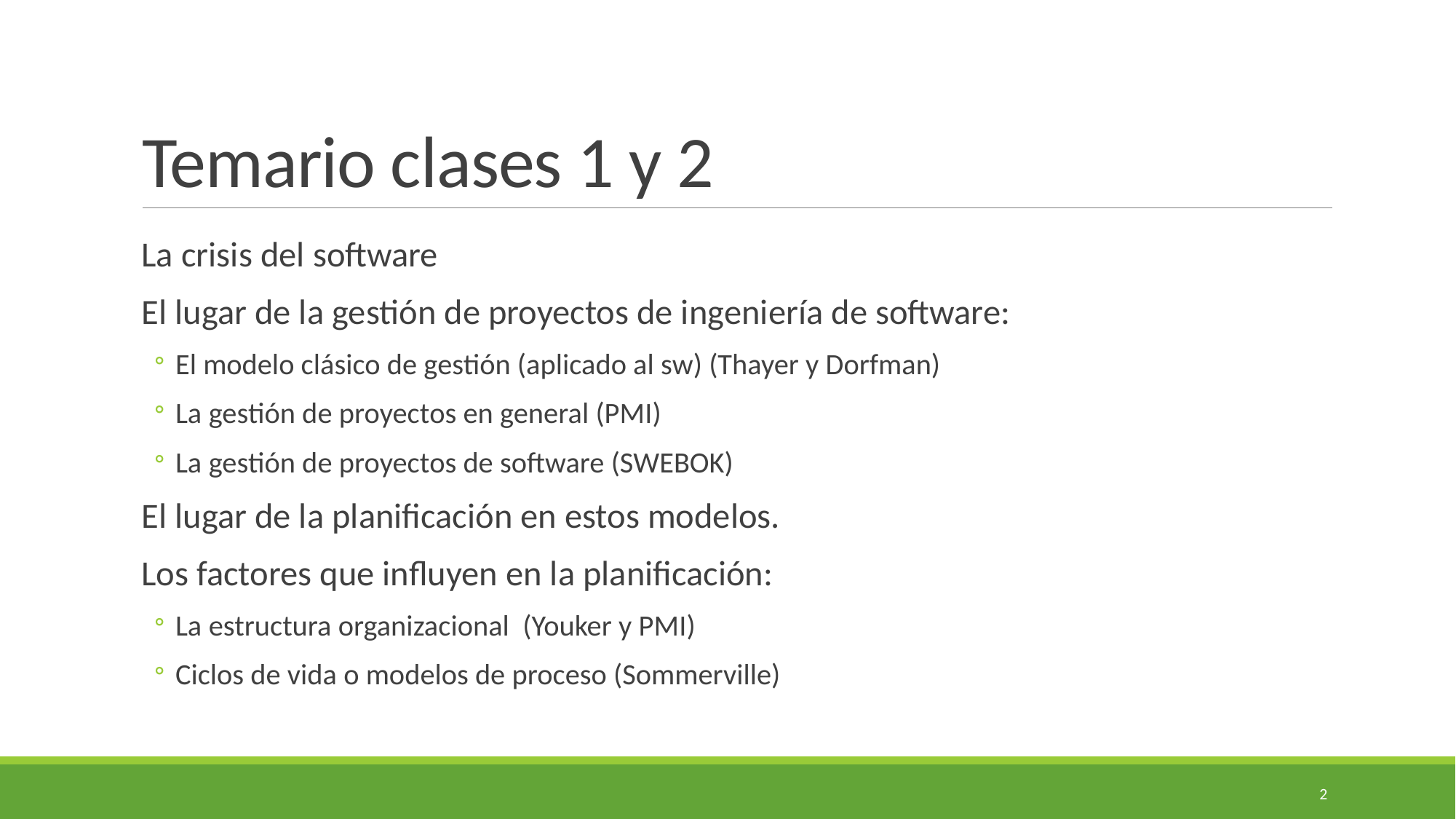

# Temario clases 1 y 2
La crisis del software
El lugar de la gestión de proyectos de ingeniería de software:
El modelo clásico de gestión (aplicado al sw) (Thayer y Dorfman)
La gestión de proyectos en general (PMI)
La gestión de proyectos de software (SWEBOK)
El lugar de la planificación en estos modelos.
Los factores que influyen en la planificación:
La estructura organizacional  (Youker y PMI)
Ciclos de vida o modelos de proceso (Sommerville)

2